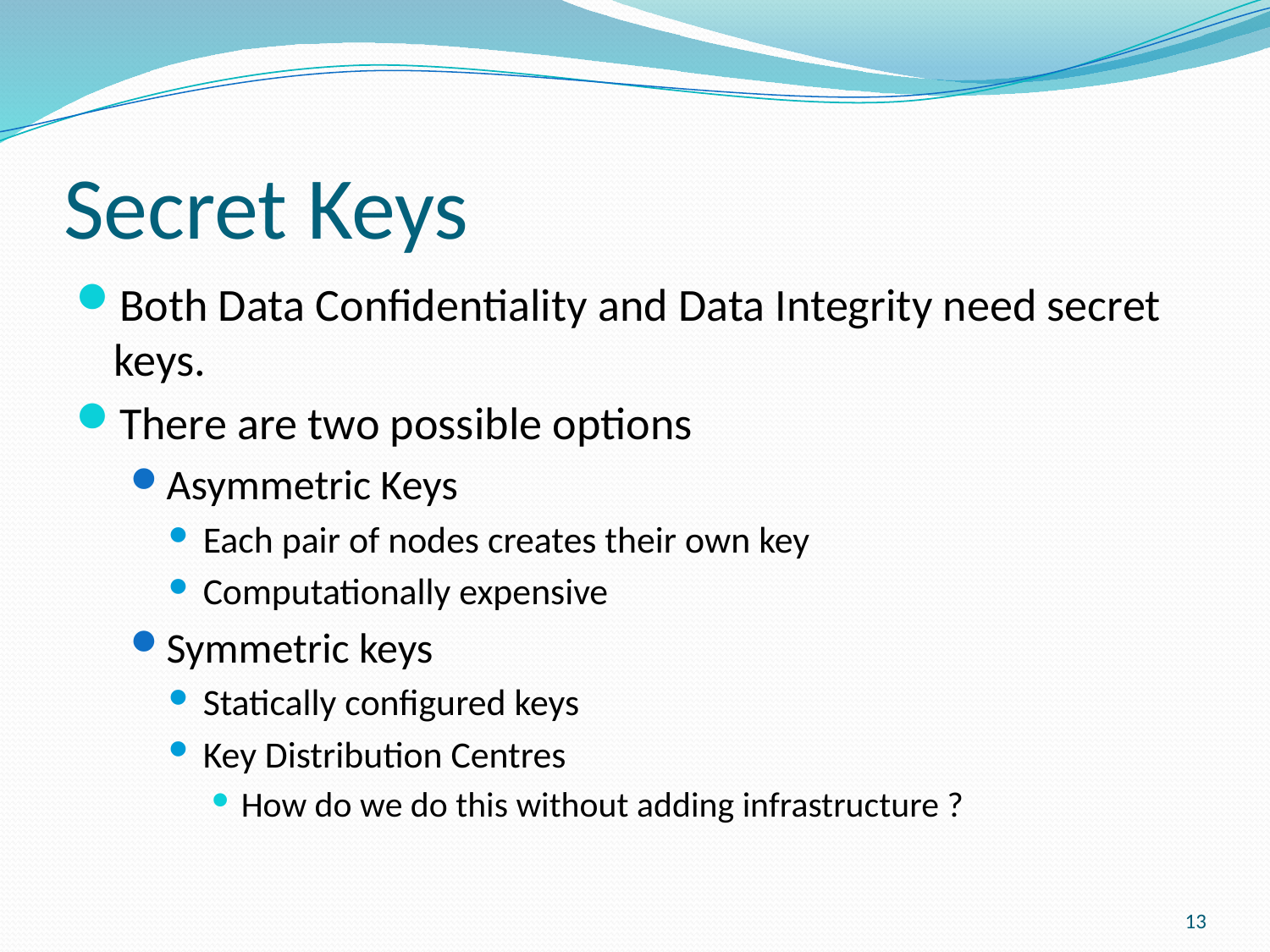

# Secret Keys
Both Data Confidentiality and Data Integrity need secret keys.
There are two possible options
Asymmetric Keys
Each pair of nodes creates their own key
Computationally expensive
Symmetric keys
Statically configured keys
Key Distribution Centres
How do we do this without adding infrastructure ?

13